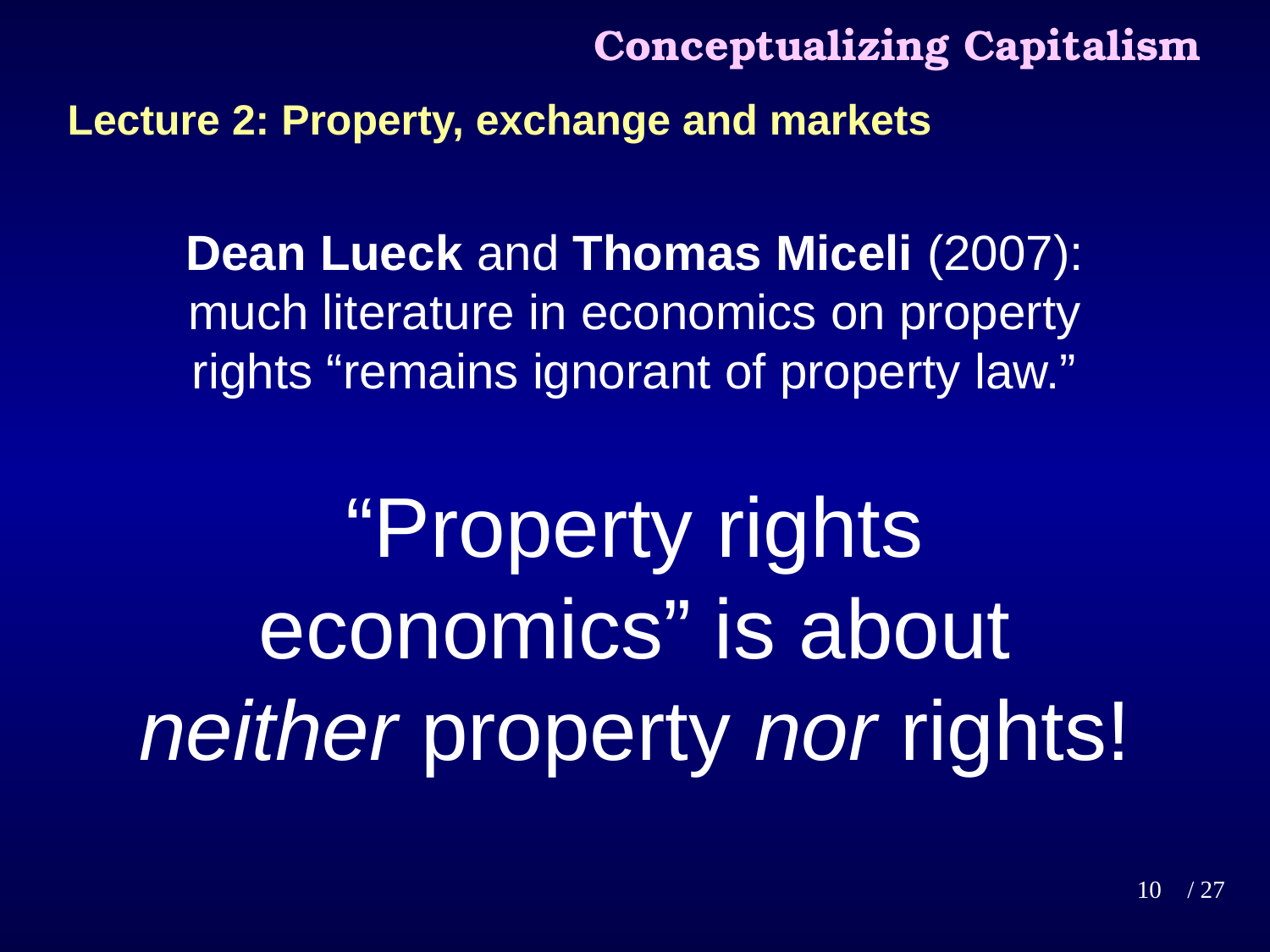

# Conceptualizing Capitalism
Lecture 2: Property, exchange and markets
Dean Lueck and Thomas Miceli (2007): much literature in economics on property rights “remains ignorant of property law.”
“Property rights economics” is about neither property nor rights!
10
/ 27